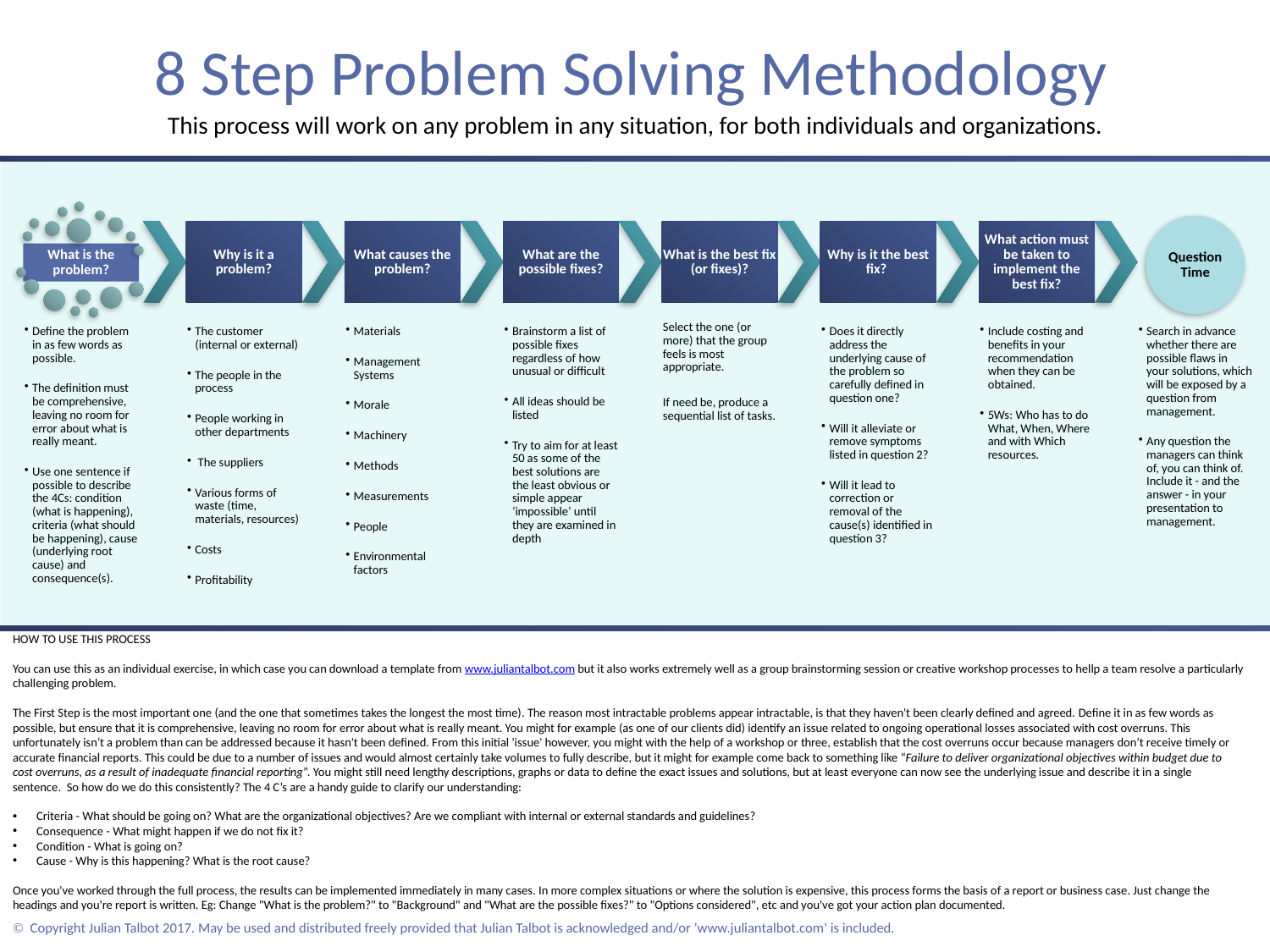

8 Step Problem Solving Methodology
What is the problem?
Define the problem in as few words as possible.

The definition must be comprehensive, leaving no room for error about what is really meant.

Use one sentence if possible to describe the 4Cs: condition (what is happening), criteria (what should be happening), cause (underlying root cause) and consequence(s).
Why is it a problem?
The customer (internal or external)

The people in the process

People working in other departments

 The suppliers

Various forms of waste (time, materials, resources)

Costs

Profitability
What causes the problem?
Materials

Management Systems

Morale

Machinery

Methods

Measurements

People

Environmental factors
What are the possible fixes?
Brainstorm a list of possible fixes regardless of how unusual or difficult

All ideas should be listed

Try to aim for at least 50 as some of the best solutions are the least obvious or simple appear ‘impossible’ until they are examined in depth
What is the best fix (or fixes)?
Select the one (or more) that the group feels is most appropriate.

If need be, produce a sequential list of tasks.
Why is it the best fix?
Does it directly address the underlying cause of the problem so carefully defined in question one?

Will it alleviate or remove symptoms listed in question 2?

Will it lead to correction or removal of the cause(s) identified in question 3?
What action must be taken to implement the best fix?
Include costing and benefits in your recommendation when they can be obtained.

5Ws: Who has to do What, When, Where and with Which resources.
Question Time
Search in advance whether there are possible flaws in your solutions, which will be exposed by a question from management.

Any question the managers can think of, you can think of. Include it - and the answer - in your presentation to management.

This process will work on any problem in any situation, for both individuals and organizations.

HOW TO USE THIS PROCESS

You can use this as an individual exercise, in which case you can download a template from www.juliantalbot.com but it also works extremely well as a group brainstorming session or creative workshop processes to hellp a team resolve a particularly challenging problem.

The First Step is the most important one (and the one that sometimes takes the longest the most time). The reason most intractable problems appear intractable, is that they haven't been clearly defined and agreed. Define it in as few words as possible, but ensure that it is comprehensive, leaving no room for error about what is really meant. You might for example (as one of our clients did) identify an issue related to ongoing operational losses associated with cost overruns. This unfortunately isn’t a problem than can be addressed because it hasn't been defined. From this initial 'issue' however, you might with the help of a workshop or three, establish that the cost overruns occur because managers don’t receive timely or accurate financial reports. This could be due to a number of issues and would almost certainly take volumes to fully describe, but it might for example come back to something like “Failure to deliver organizational objectives within budget due to cost overruns, as a result of inadequate financial reporting”. You might still need lengthy descriptions, graphs or data to define the exact issues and solutions, but at least everyone can now see the underlying issue and describe it in a single sentence.  So how do we do this consistently? The 4 C’s are a handy guide to clarify our understanding:

Criteria - What should be going on? What are the organizational objectives? Are we compliant with internal or external standards and guidelines?
Consequence - What might happen if we do not fix it?
Condition - What is going on?
Cause - Why is this happening? What is the root cause?

Once you've worked through the full process, the results can be implemented immediately in many cases. In more complex situations or where the solution is expensive, this process forms the basis of a report or business case. Just change the headings and you're report is written. Eg: Change "What is the problem?" to "Background" and "What are the possible fixes?" to "Options considered", etc and you've got your action plan documented.

©  Copyright Julian Talbot 2017. May be used and distributed freely provided that Julian Talbot is acknowledged and/or ’www.juliantalbot.com' is included.